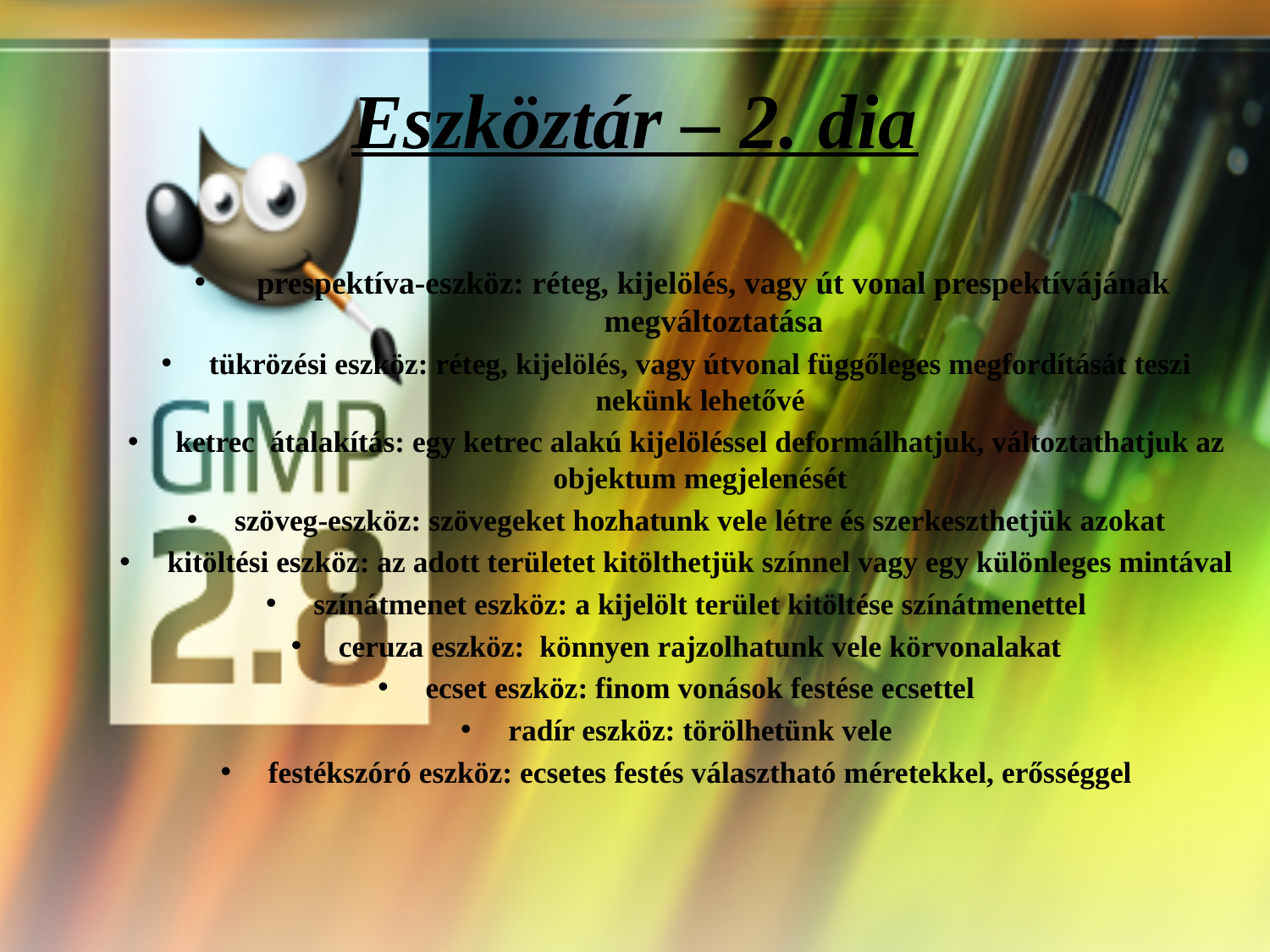

# Eszköztár – 2. dia
prespektíva-eszköz: réteg, kijelölés, vagy út vonal prespektívájának megváltoztatása
tükrözési eszköz: réteg, kijelölés, vagy útvonal függőleges megfordítását teszi nekünk lehetővé
ketrec  átalakítás: egy ketrec alakú kijelöléssel deformálhatjuk, változtathatjuk az objektum megjelenését
szöveg-eszköz: szövegeket hozhatunk vele létre és szerkeszthetjük azokat
kitöltési eszköz: az adott területet kitölthetjük színnel vagy egy különleges mintával
színátmenet eszköz: a kijelölt terület kitöltése színátmenettel
ceruza eszköz:  könnyen rajzolhatunk vele körvonalakat
ecset eszköz: finom vonások festése ecsettel
radír eszköz: törölhetünk vele
festékszóró eszköz: ecsetes festés választható méretekkel, erősséggel